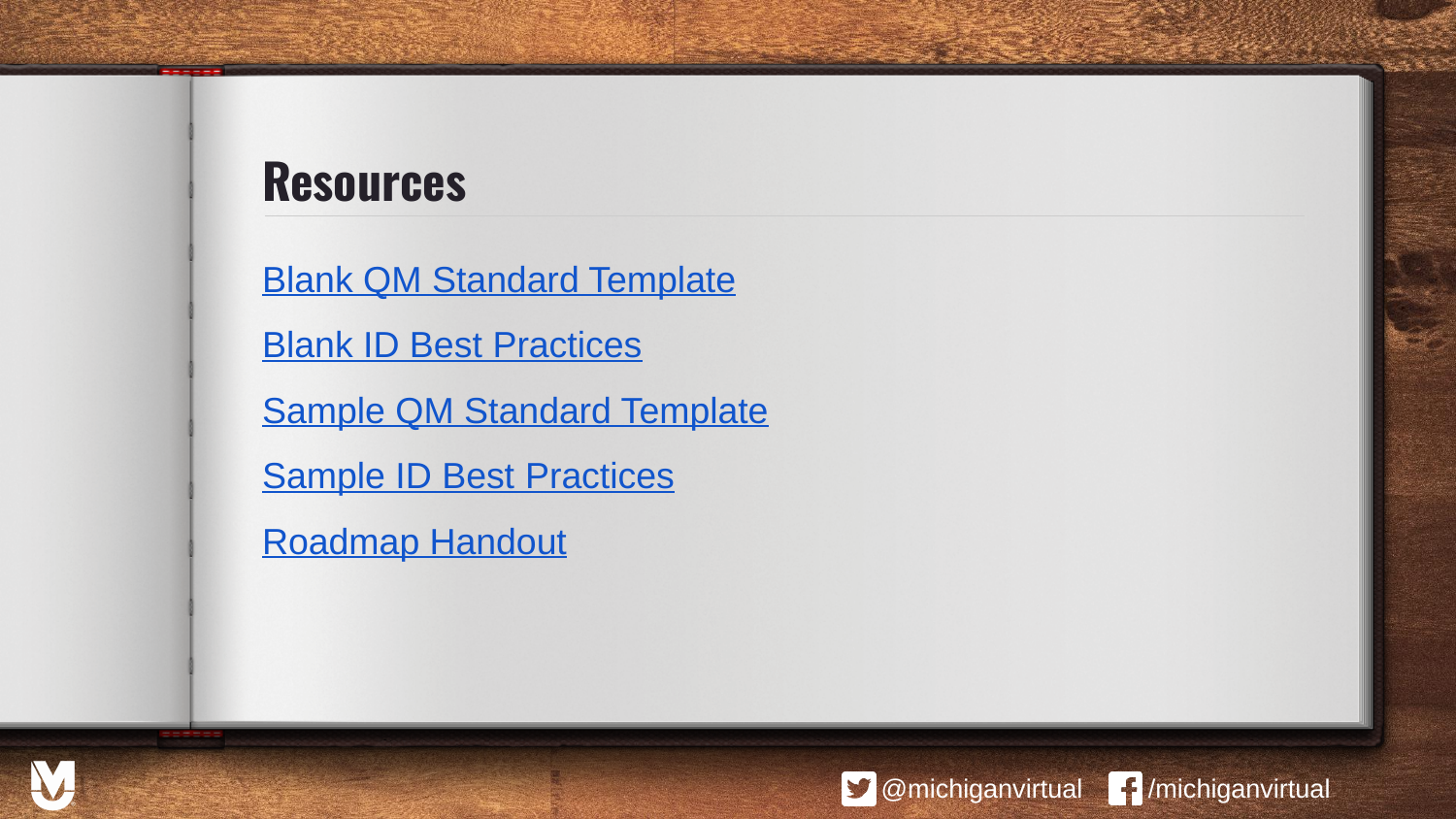

# Resources
Blank QM Standard Template
Blank ID Best Practices
Sample QM Standard Template
Sample ID Best Practices
Roadmap Handout